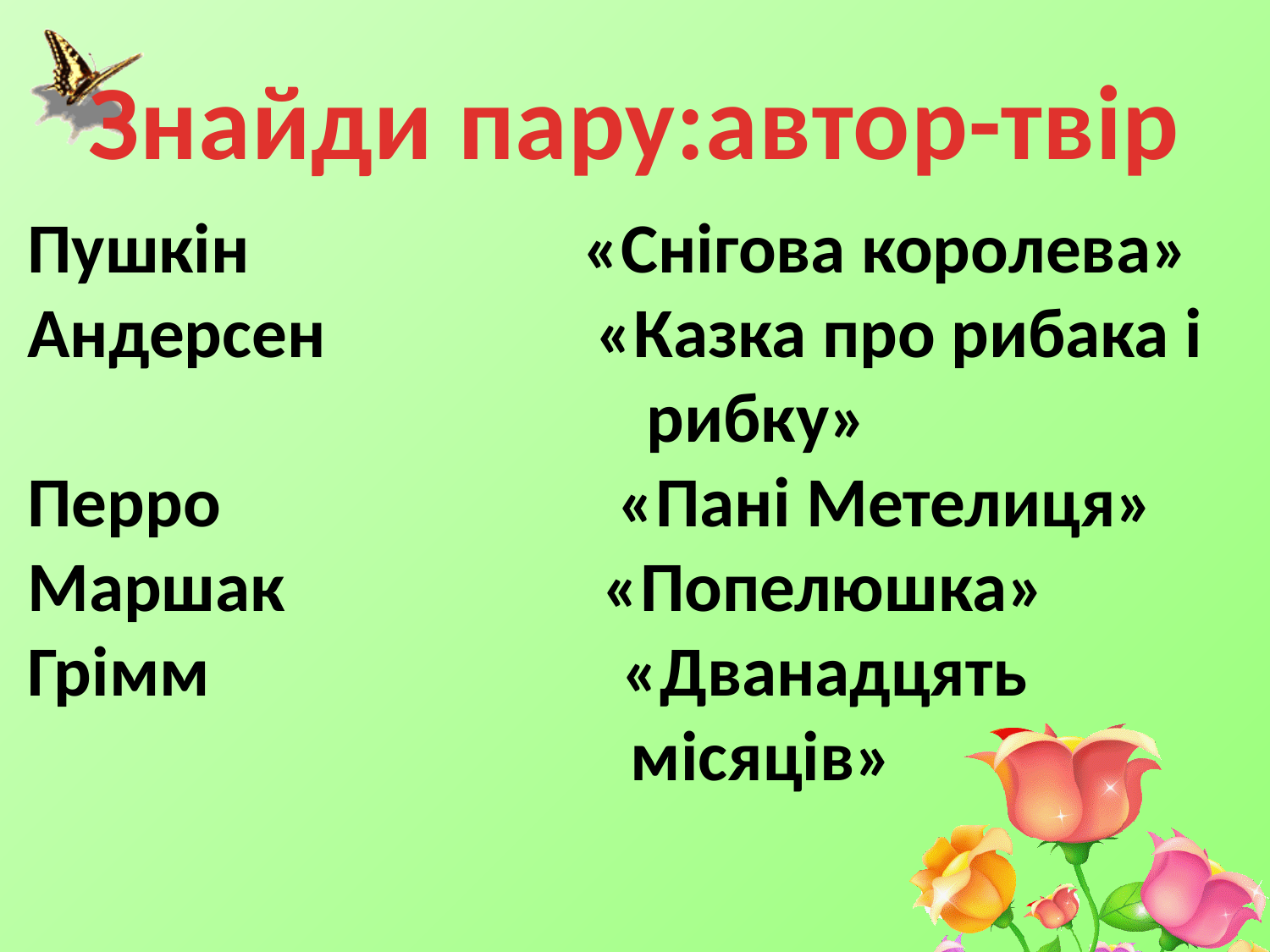

# Знайди пару:автор-твір
Пушкін                     «Снігова королева»
Андерсен                 «Казка про рибака і
                                       рибку»
Перро                         «Пані Метелиця»
Маршак                    «Попелюшка»
Грімм                          «Дванадцять
                                      місяців»